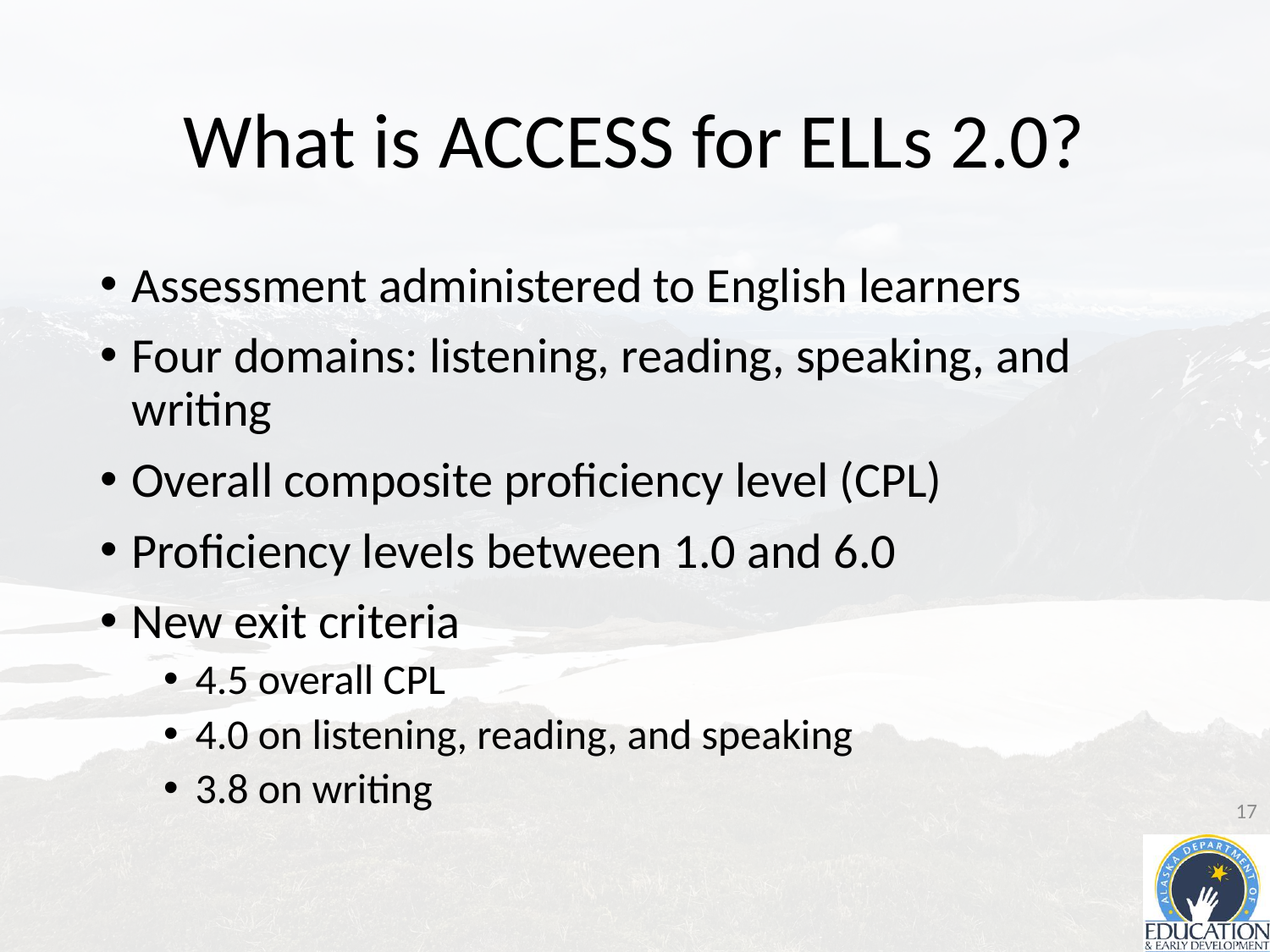

# What is ACCESS for ELLs 2.0?
Assessment administered to English learners
Four domains: listening, reading, speaking, and writing
Overall composite proficiency level (CPL)
Proficiency levels between 1.0 and 6.0
New exit criteria
4.5 overall CPL
4.0 on listening, reading, and speaking
3.8 on writing

17